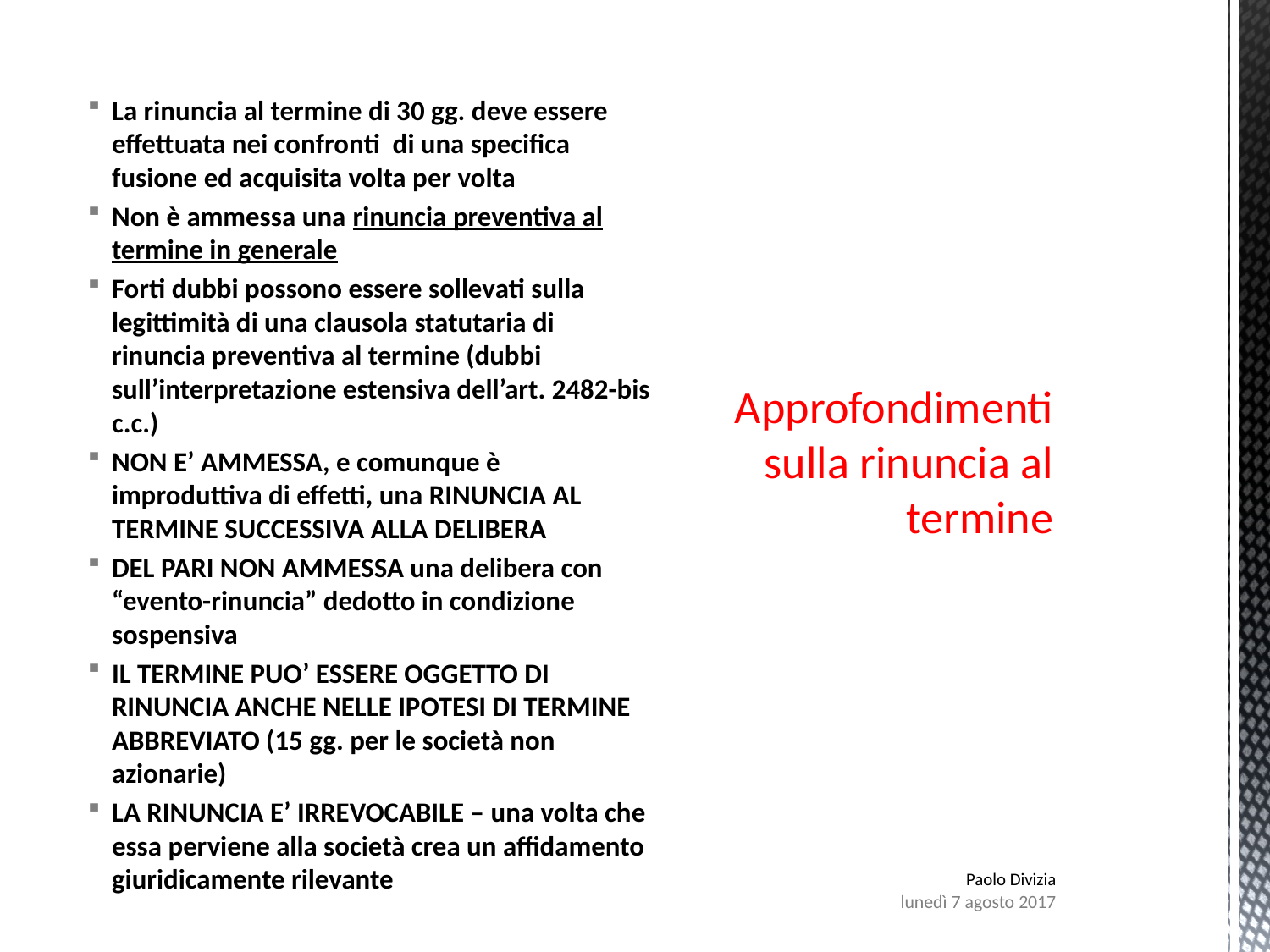

# Approfondimenti sulla rinuncia al termine
La rinuncia al termine di 30 gg. deve essere effettuata nei confronti  di una specifica fusione ed acquisita volta per volta
Non è ammessa una rinuncia preventiva al termine in generale
Forti dubbi possono essere sollevati sulla legittimità di una clausola statutaria di rinuncia preventiva al termine (dubbi sull’interpretazione estensiva dell’art. 2482-bis c.c.)
NON E’ AMMESSA, e comunque è improduttiva di effetti, una RINUNCIA AL TERMINE SUCCESSIVA ALLA DELIBERA
DEL PARI NON AMMESSA una delibera con “evento-rinuncia” dedotto in condizione sospensiva
IL TERMINE PUO’ ESSERE OGGETTO DI RINUNCIA ANCHE NELLE IPOTESI DI TERMINE ABBREVIATO (15 gg. per le società non azionarie)
LA RINUNCIA E’ IRREVOCABILE – una volta che essa perviene alla società crea un affidamento giuridicamente rilevante

Paolo Divizia
lunedì 7 agosto 2017